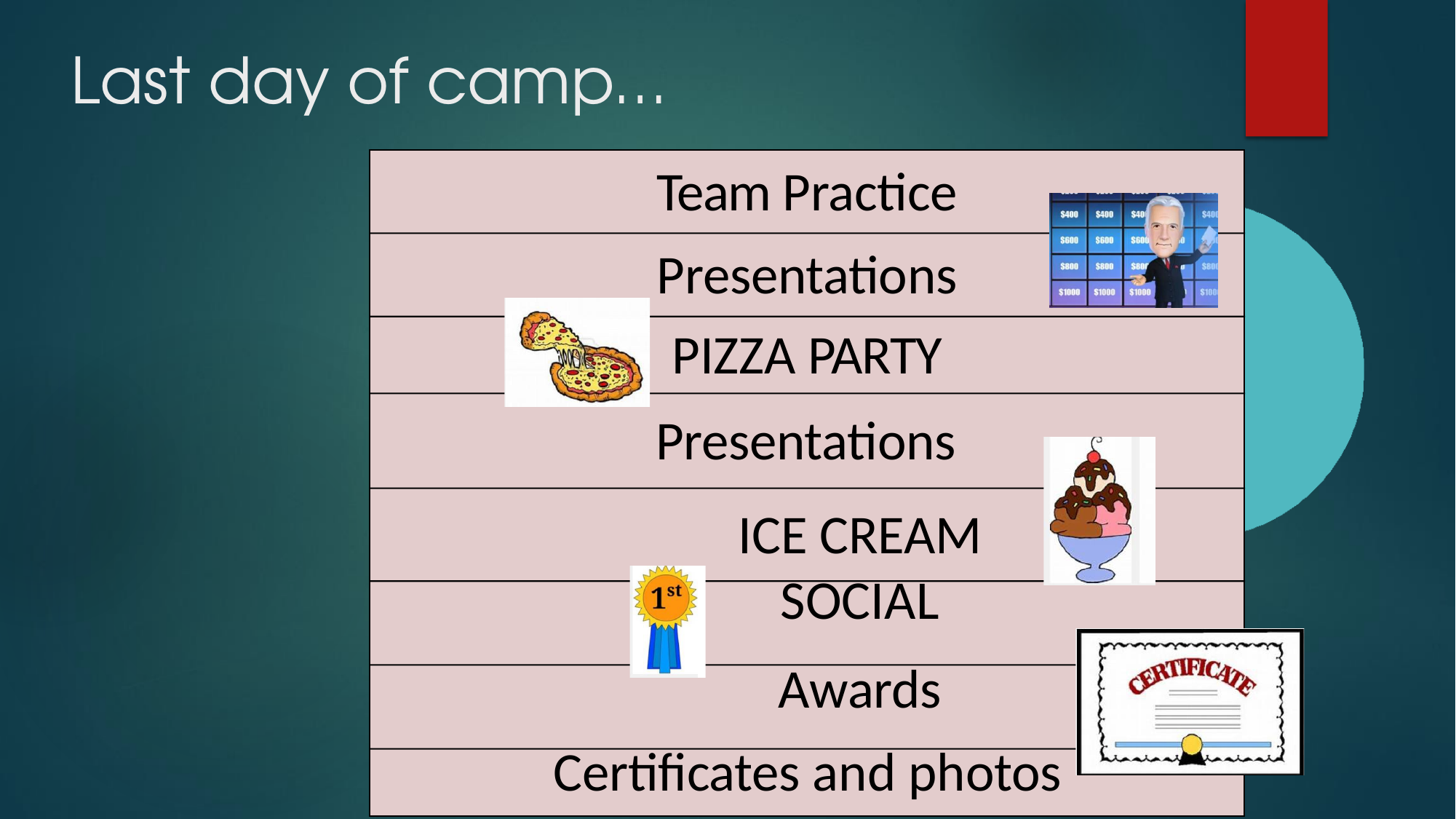

# Last day of camp…

Team Practice
Presentations
PIZZA PARTY
Presentations
ICE CREAM SOCIAL
Awards
Certificates and photos  Signing T-shirts